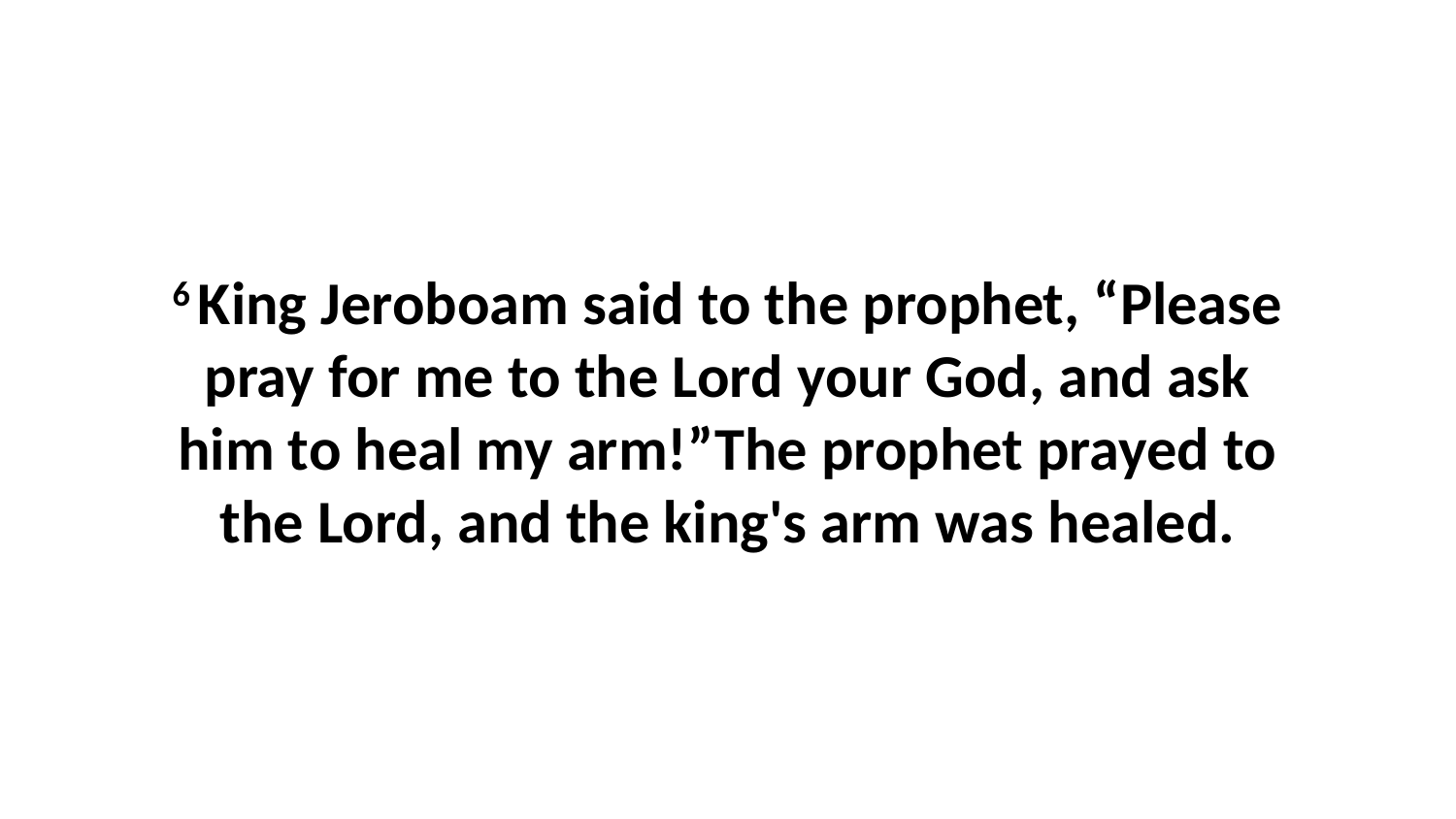

6 King Jeroboam said to the prophet, “Please pray for me to the Lord your God, and ask him to heal my arm!”The prophet prayed to the Lord, and the king's arm was healed.